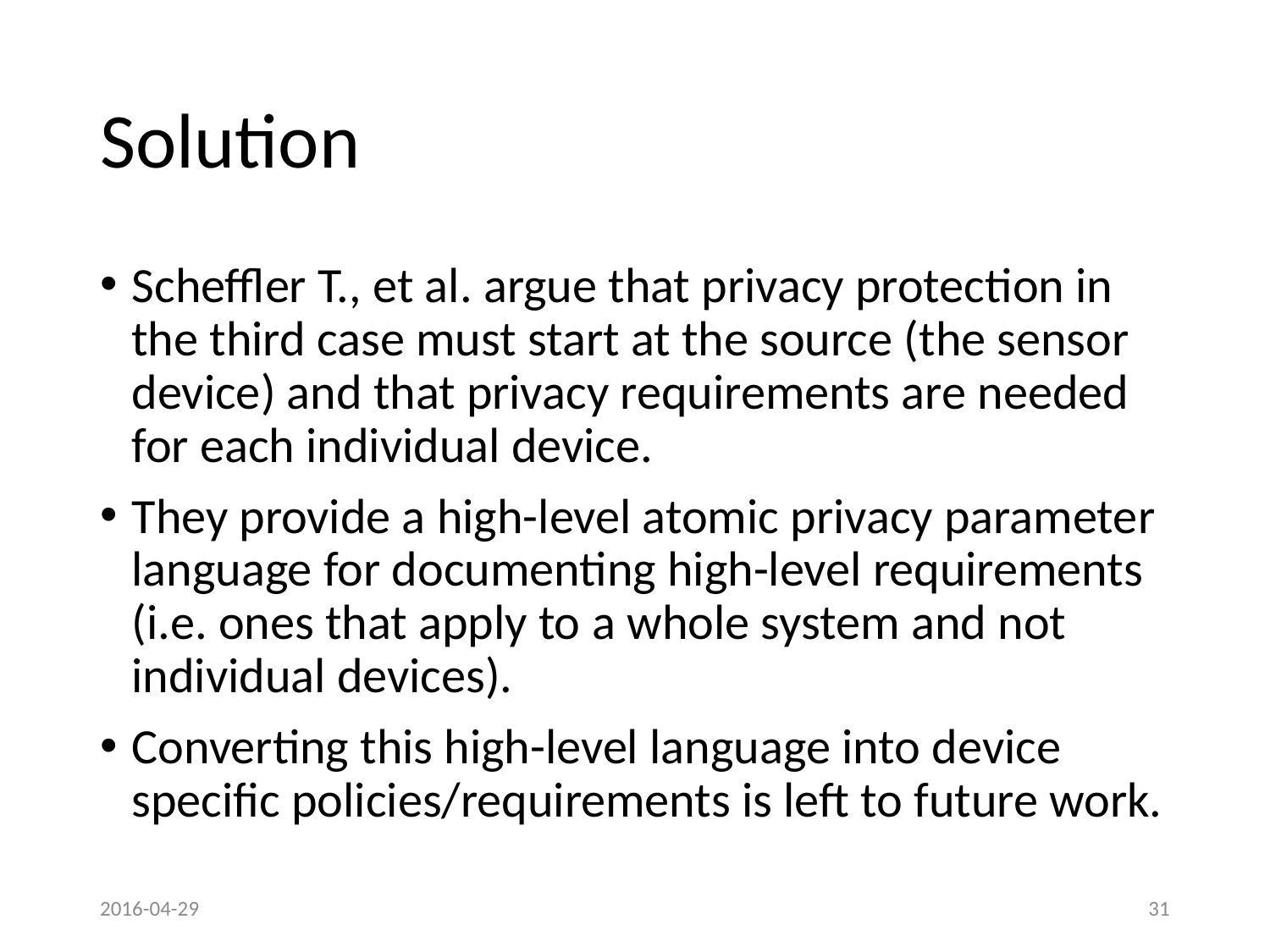

# Solution
Scheffler T., et al. argue that privacy protection in the third case must start at the source (the sensor device) and that privacy requirements are needed for each individual device.
They provide a high-level atomic privacy parameter language for documenting high-level requirements (i.e. ones that apply to a whole system and not individual devices).
Converting this high-level language into device specific policies/requirements is left to future work.
2016-04-29
31